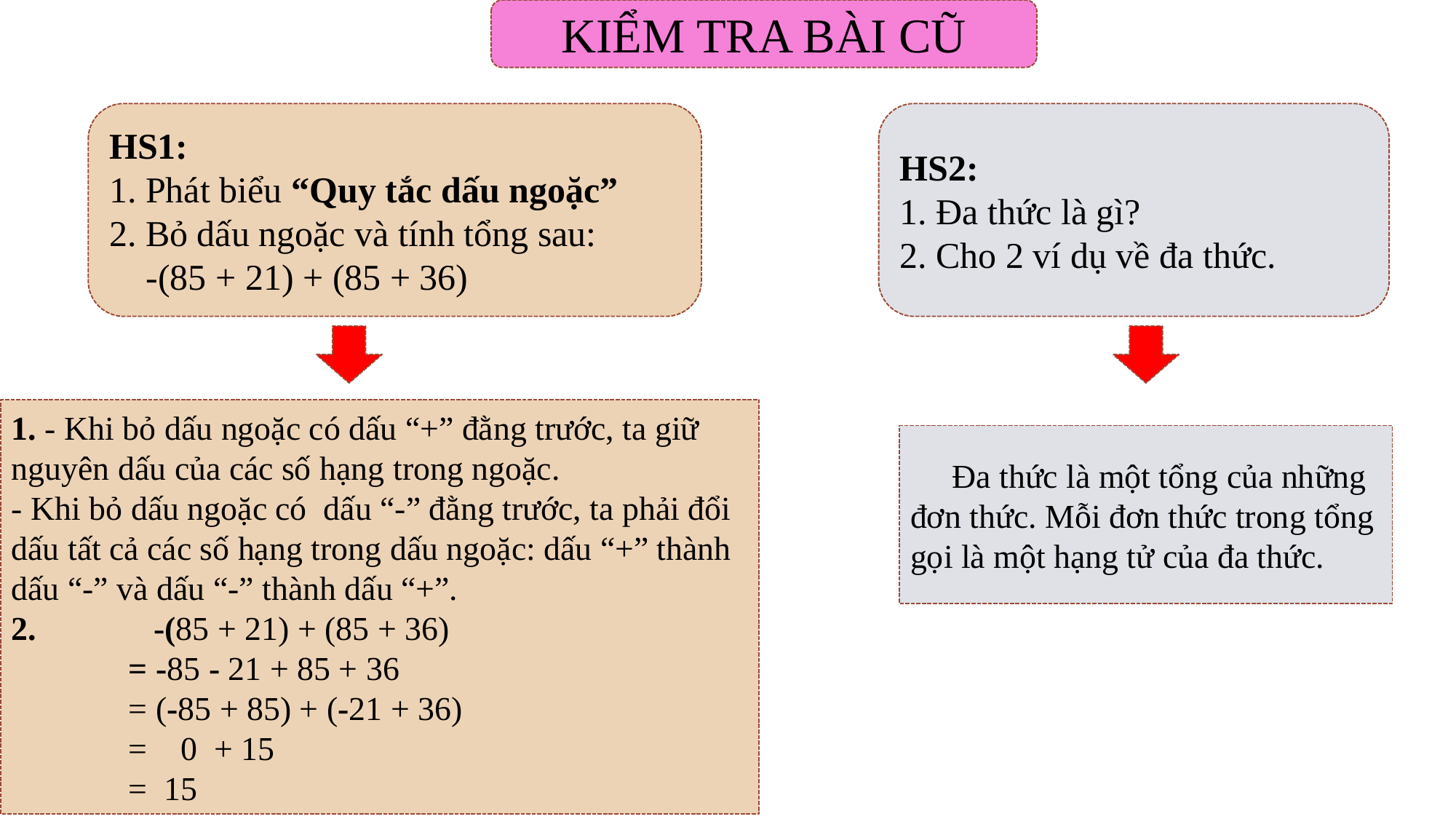

KIỂM TRA BÀI CŨ
HS2:
1. Đa thức là gì?
2. Cho 2 ví dụ về đa thức.
HS1:
1. Phát biểu “Quy tắc dấu ngoặc”
2. Bỏ dấu ngoặc và tính tổng sau:
    -(85 + 21) + (85 + 36)

1. - Khi bỏ dấu ngoặc có dấu “+” đằng trước, ta giữ nguyên dấu của các số hạng trong ngoặc.
- Khi bỏ dấu ngoặc có  dấu “-” đằng trước, ta phải đổi dấu tất cả các số hạng trong dấu ngoặc: dấu “+” thành dấu “-” và dấu “-” thành dấu “+”.
2.              -(85 + 21) + (85 + 36)
              = -85 - 21 + 85 + 36
              = (-85 + 85) + (-21 + 36)
              =    0  + 15
              =  15
     Đa thức là một tổng của những đơn thức. Mỗi đơn thức trong tổng gọi là một hạng tử của đa thức.